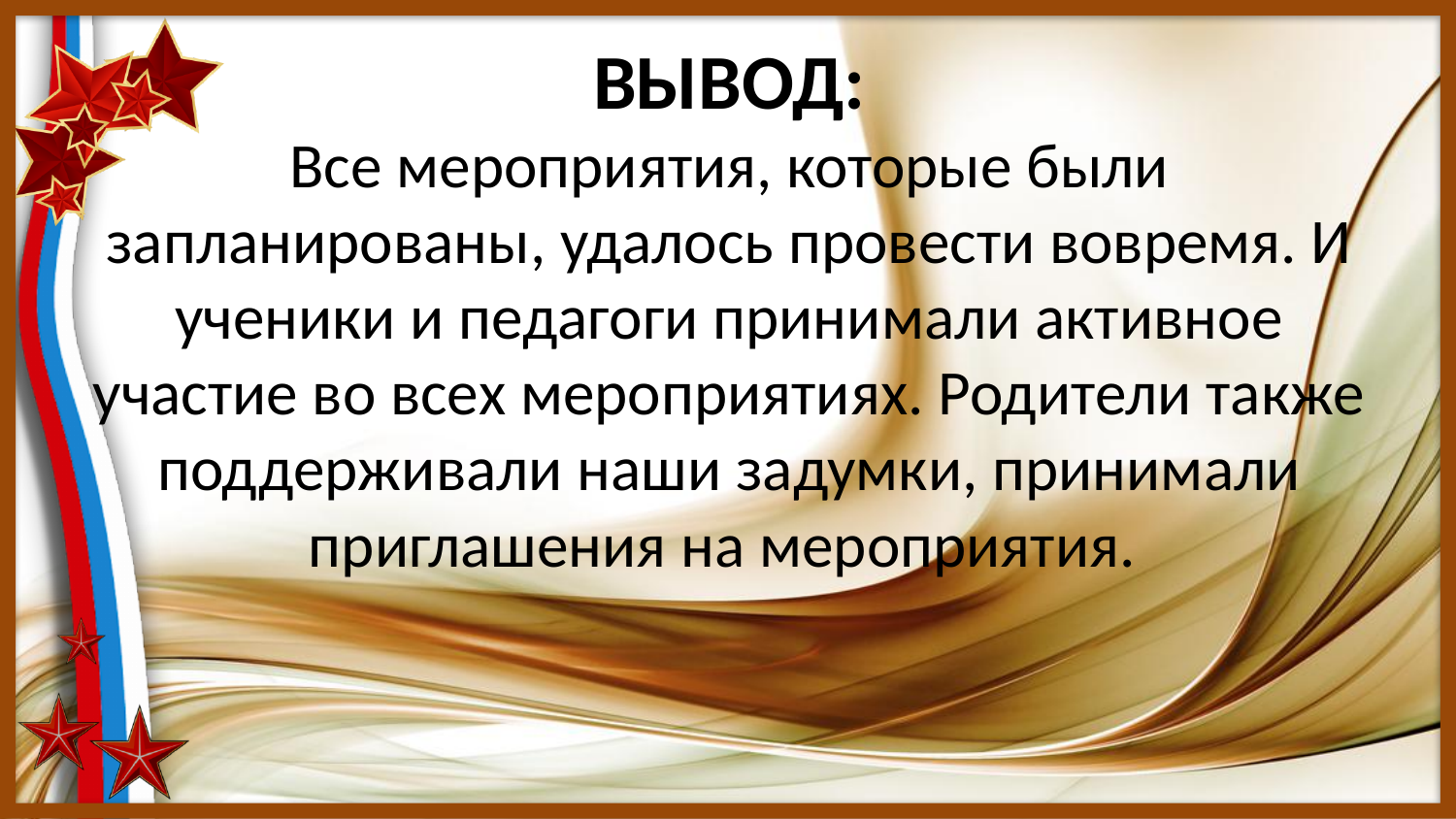

# ВЫВОД: Все мероприятия, которые были запланированы, удалось провести вовремя. И ученики и педагоги принимали активное участие во всех мероприятиях. Родители также поддерживали наши задумки, принимали приглашения на мероприятия.